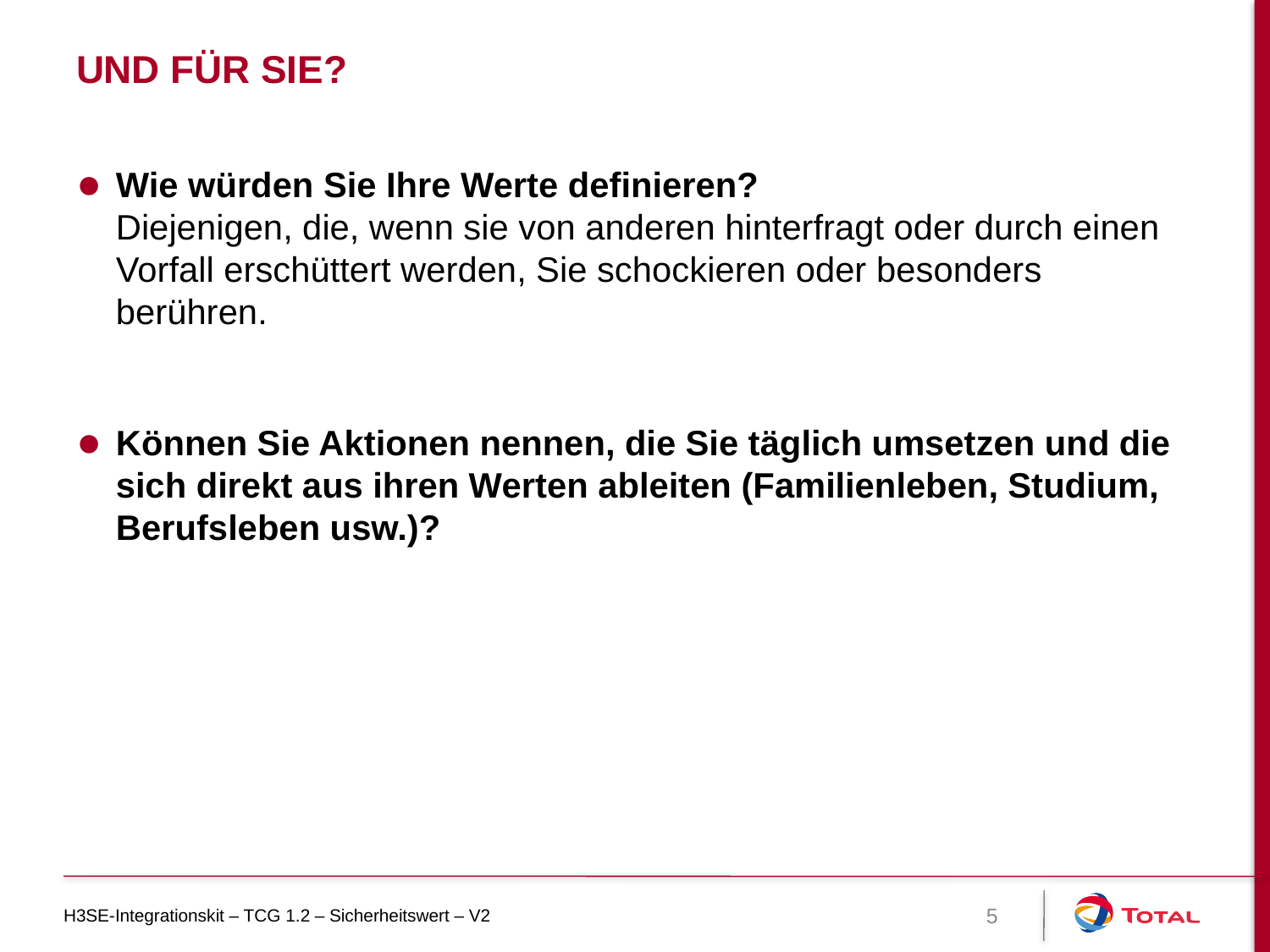

# UND für Sie?
Wie würden Sie Ihre Werte definieren?
Diejenigen, die, wenn sie von anderen hinterfragt oder durch einen Vorfall erschüttert werden, Sie schockieren oder besonders berühren.

Können Sie Aktionen nennen, die Sie täglich umsetzen und die sich direkt aus ihren Werten ableiten (Familienleben, Studium, Berufsleben usw.)?
H3SE-Integrationskit – TCG 1.2 – Sicherheitswert – V2
5